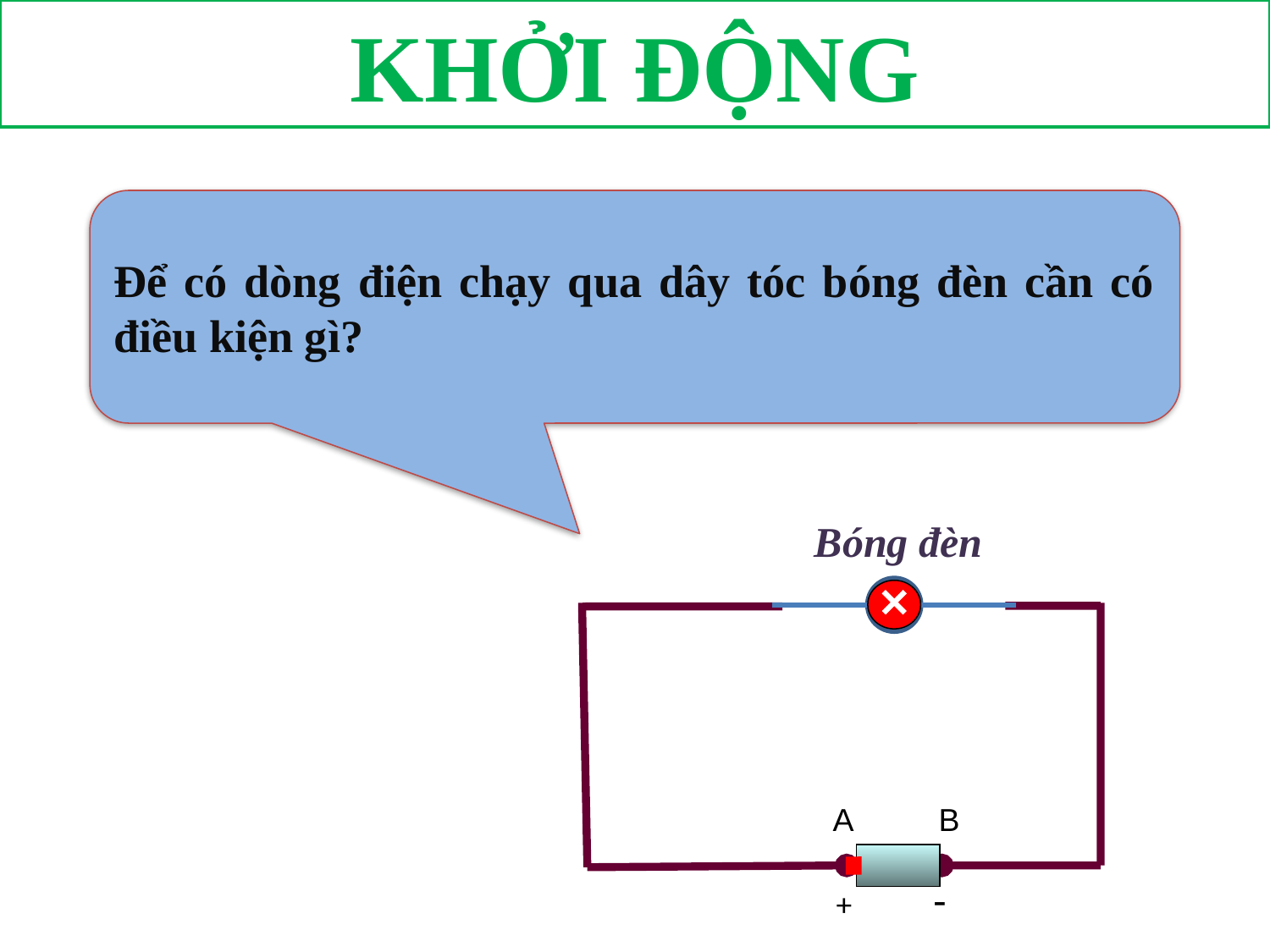

KHỞI ĐỘNG
Để có dòng điện chạy qua dây tóc bóng đèn cần có điều kiện gì?
Bóng đèn

A
B
-
+